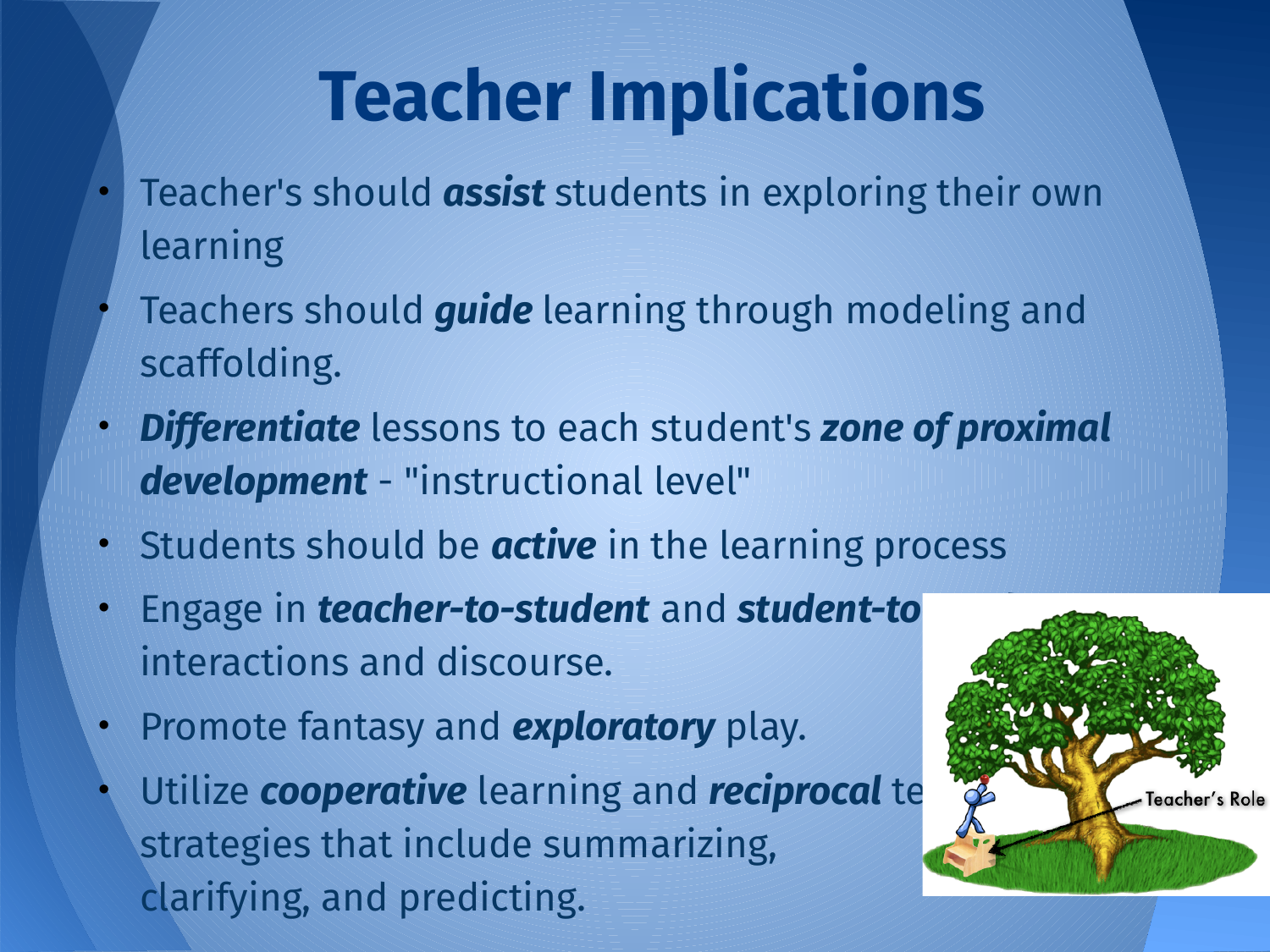

# Teacher Implications
Teacher's should assist students in exploring their own learning
Teachers should guide learning through modeling and scaffolding.
Differentiate lessons to each student's zone of proximal development - "instructional level"
Students should be active in the learning process
Engage in teacher-to-student and student-to-student interactions and discourse.
Promote fantasy and exploratory play.
Utilize cooperative learning and reciprocal teaching strategies that include summarizing,                   questioning, clarifying, and predicting.